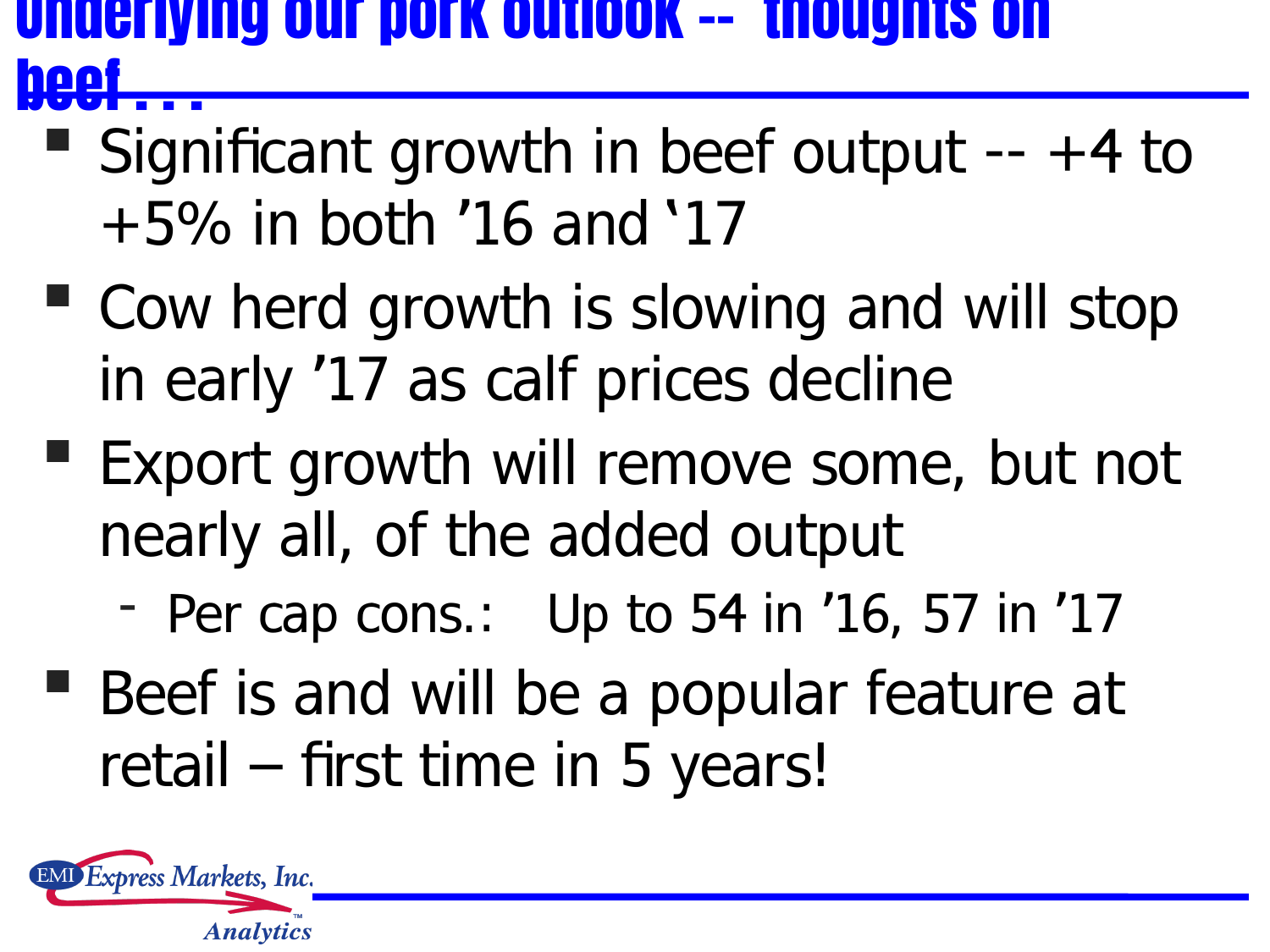

# Underlying our pork outlook --  thoughts on beef . . .
Significant growth in beef output -- +4 to +5% in both ’16 and ‘17
Cow herd growth is slowing and will stop in early ’17 as calf prices decline
Export growth will remove some, but not nearly all, of the added output
Per cap cons.:   Up to 54 in ’16, 57 in ’17
Beef is and will be a popular feature at retail – first time in 5 years!